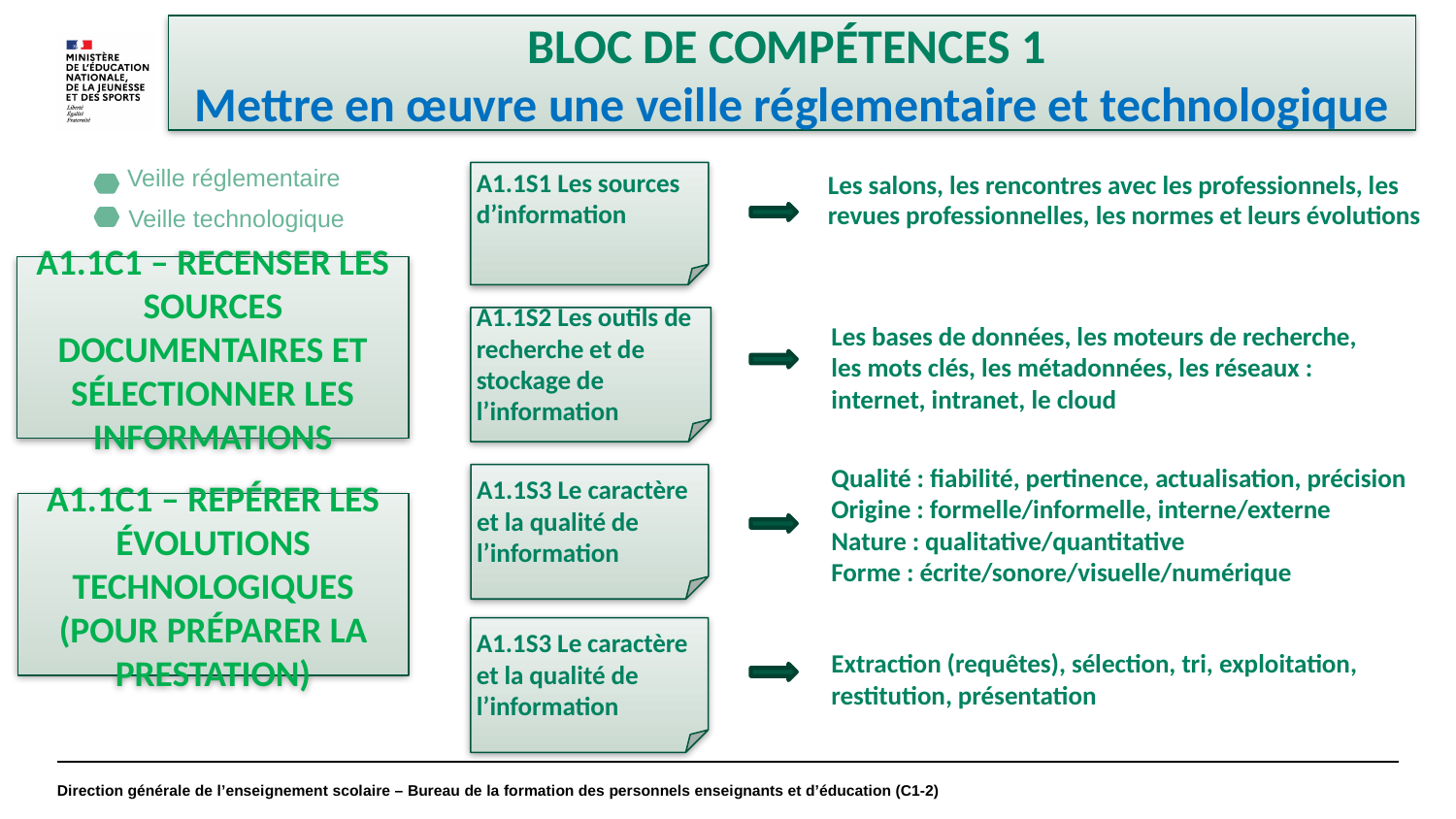

Bloc de compétences 1
Mettre en œuvre une veille réglementaire et technologique
Veille réglementaire
A1.1S1 Les sources d’information

| Les salons, les rencontres avec les professionnels, les revues professionnelles, les normes et leurs évolutions |
| --- |

Veille technologique

A1.1C1 – Recenser les sources documentaires et sélectionner les informations
A1.1S2 Les outils de recherche et de stockage de l’information
Les bases de données, les moteurs de recherche, les mots clés, les métadonnées, les réseaux : internet, intranet, le cloud

Qualité : fiabilité, pertinence, actualisation, précision
Origine : formelle/informelle, interne/externe
Nature : qualitative/quantitative
Forme : écrite/sonore/visuelle/numérique
A1.1S3 Le caractère et la qualité de l’information
A1.1C1 – Repérer les évolutions technologiques (pour préparer la prestation)

A1.1S3 Le caractère et la qualité de l’information
Extraction (requêtes), sélection, tri, exploitation,
restitution, présentation

Direction générale de l’enseignement scolaire – Bureau de la formation des personnels enseignants et d’éducation (C1-2)